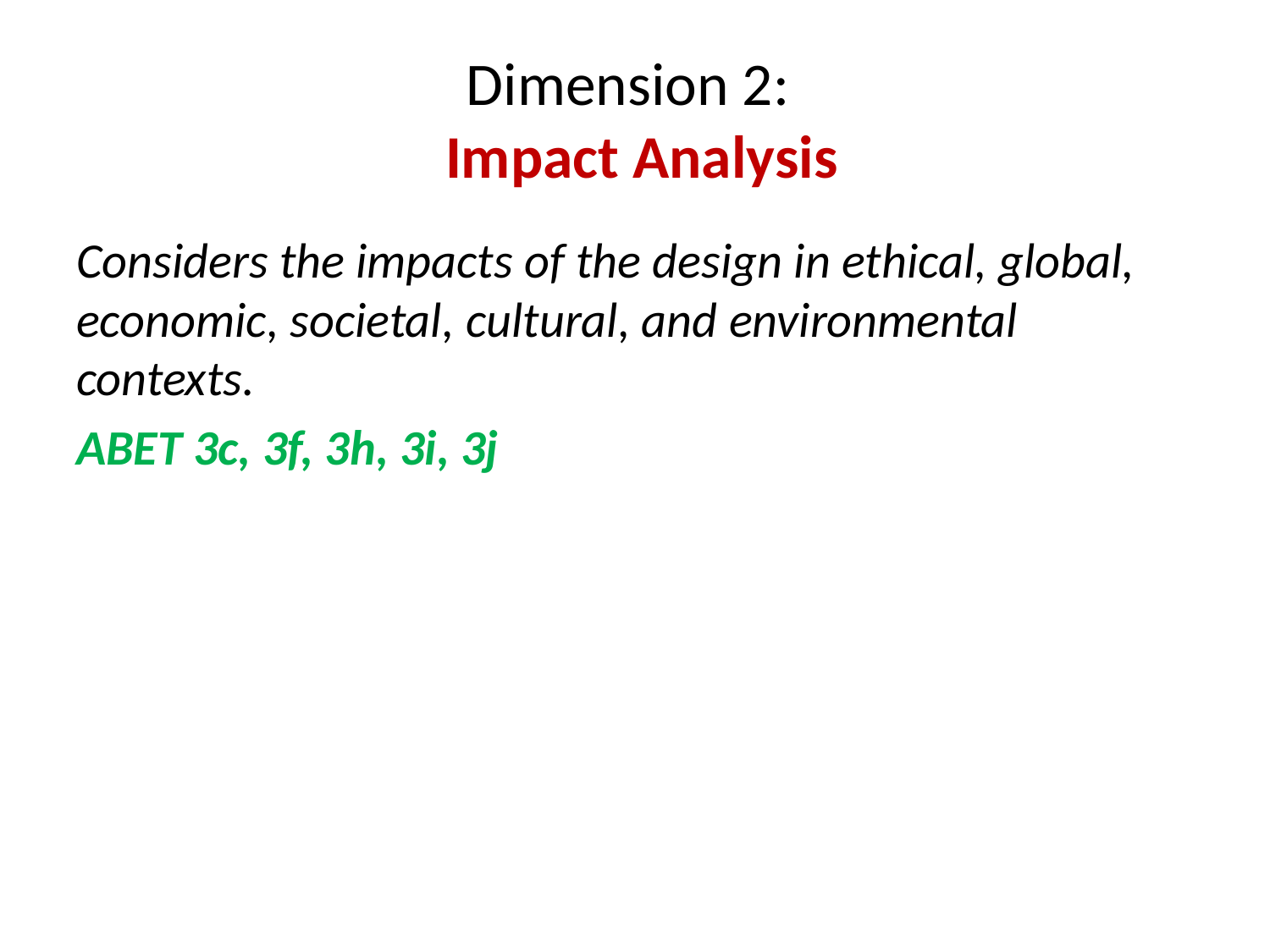

# Dimension 2: Impact Analysis
Considers the impacts of the design in ethical, global, economic, societal, cultural, and environmental contexts.
ABET 3c, 3f, 3h, 3i, 3j